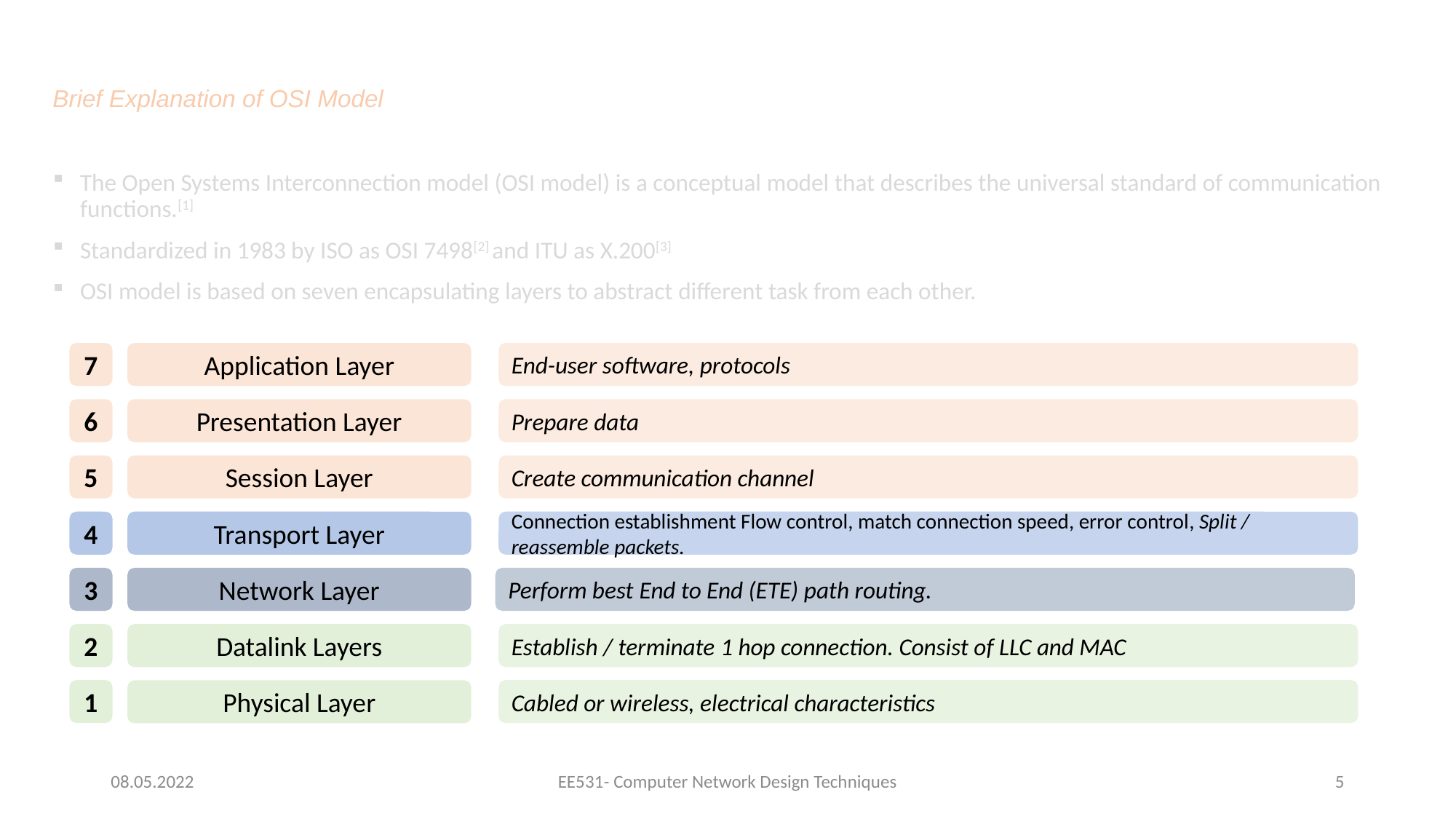

Brief Explanation of OSI Model
The Open Systems Interconnection model (OSI model) is a conceptual model that describes the universal standard of communication functions.[1]
Standardized in 1983 by ISO as OSI 7498[2] and ITU as X.200[3]
OSI model is based on seven encapsulating layers to abstract different task from each other.

7
Application Layer
End-user software, protocols
6
Presentation Layer
Prepare data
5
Session Layer
Create communication channel
4
Transport Layer
Connection establishment Flow control, match connection speed, error control, Split / reassemble packets.
3
Network Layer
Perform best End to End (ETE) path routing.
2
Datalink Layers
Establish / terminate 1 hop connection. Consist of LLC and MAC
1
Cabled or wireless, electrical characteristics
Physical Layer
08.05.2022
EE531- Computer Network Design Techniques
5